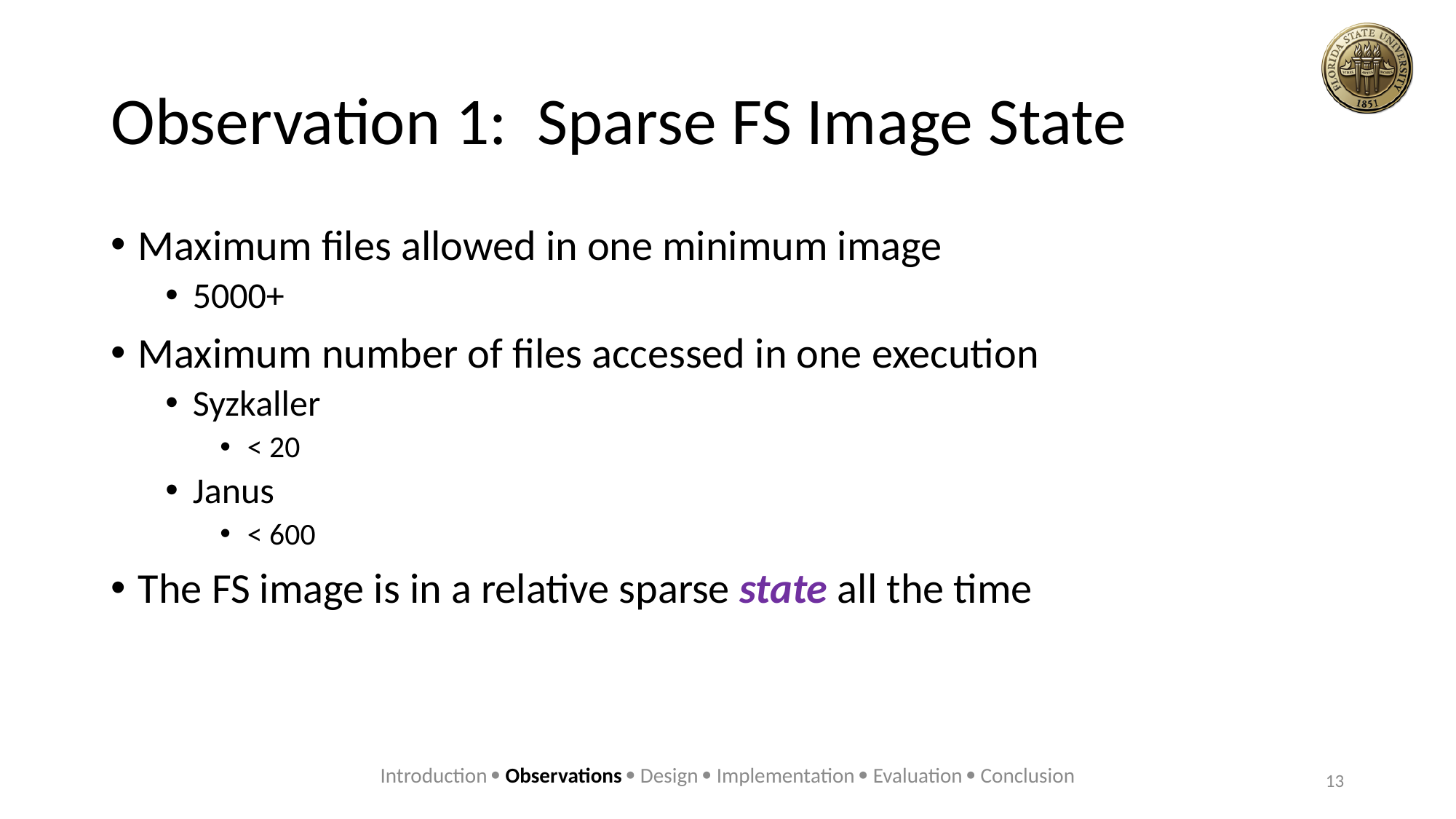

# Observation 1:  Sparse FS Image State
Maximum files allowed in one minimum image
5000+
Maximum number of files accessed in one execution
Syzkaller
< 20
Janus
< 600
The FS image is in a relative sparse state all the time

Introduction • Observations • Design • Implementation • Evaluation • Conclusion
13